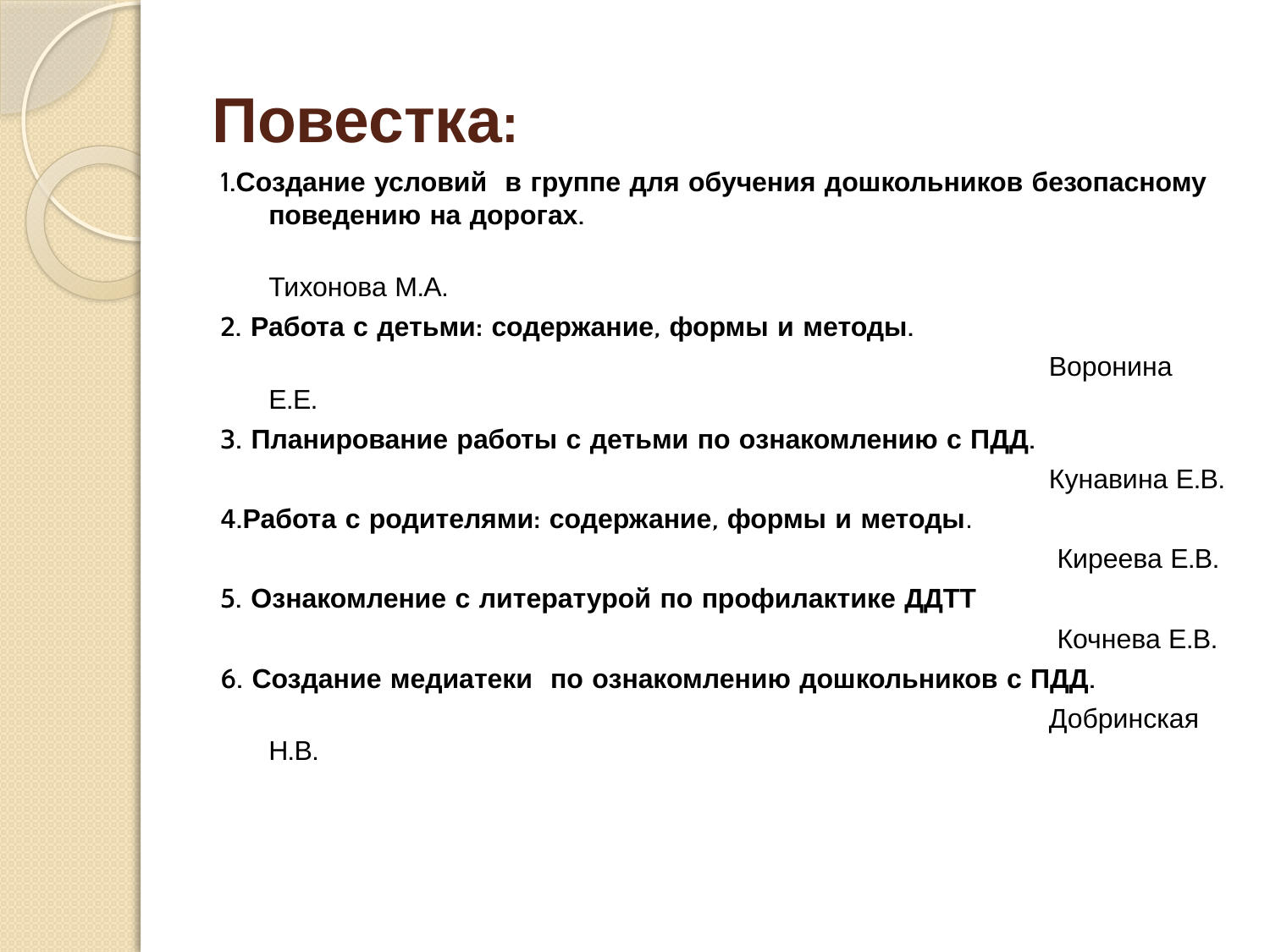

# Повестка:
1.Создание условий  в группе для обучения дошкольников безопасному поведению на дорогах.
                                                                                                        Тихонова М.А.
2. Работа с детьми: содержание, формы и методы.
                                                                                                       Воронина Е.Е.
3. Планирование работы с детьми по ознакомлению с ПДД.
                                                                                                       Кунавина Е.В.
4.Работа с родителями: содержание, формы и методы.
                                                                                                        Киреева Е.В.
5. Ознакомление с литературой по профилактике ДДТТ
                                                                                                        Кочнева Е.В.
6. Создание медиатеки  по ознакомлению дошкольников с ПДД.
                                                                                                       Добринская Н.В.